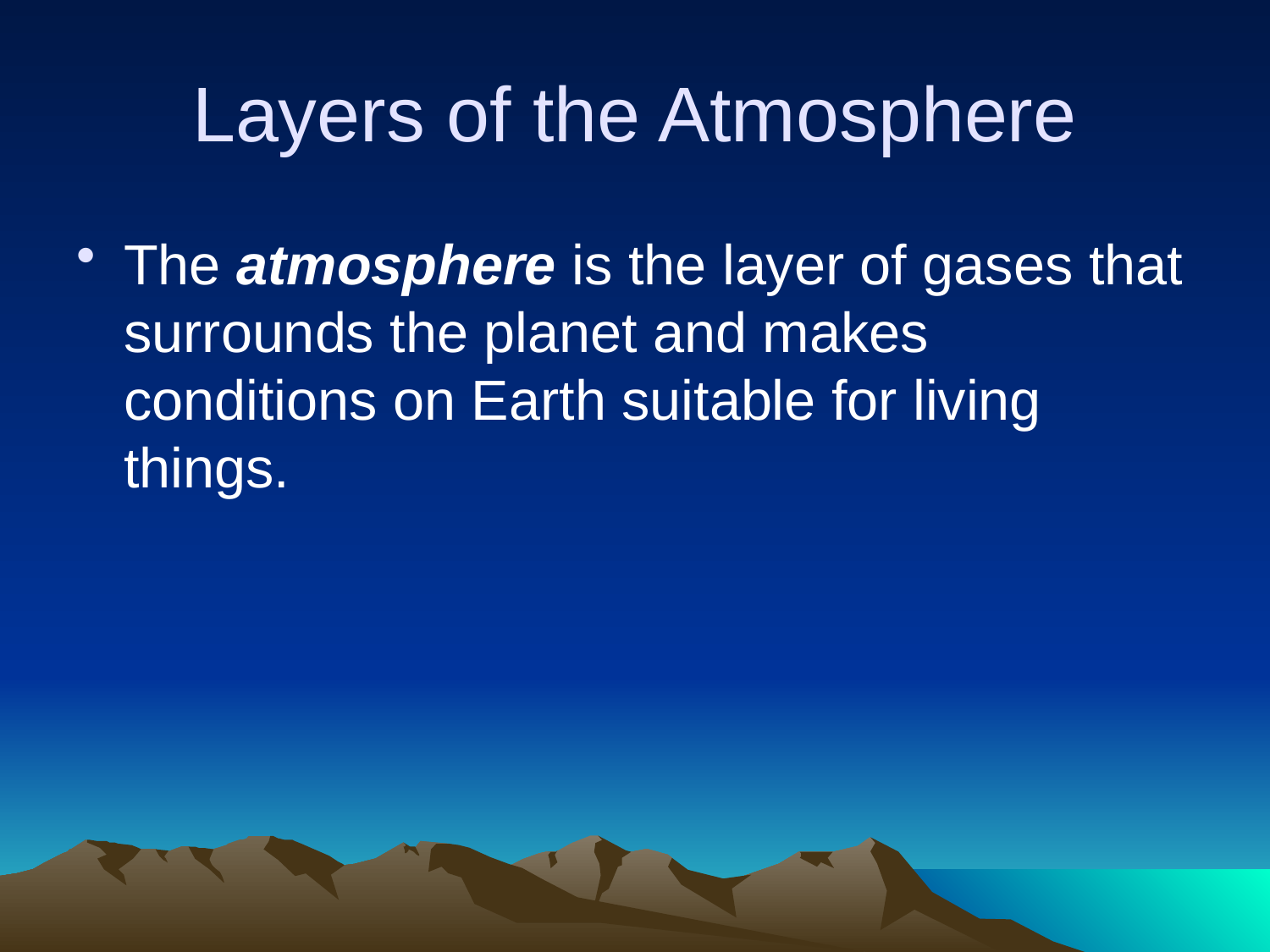

# Layers of the Atmosphere
The atmosphere is the layer of gases that surrounds the planet and makes conditions on Earth suitable for living things.